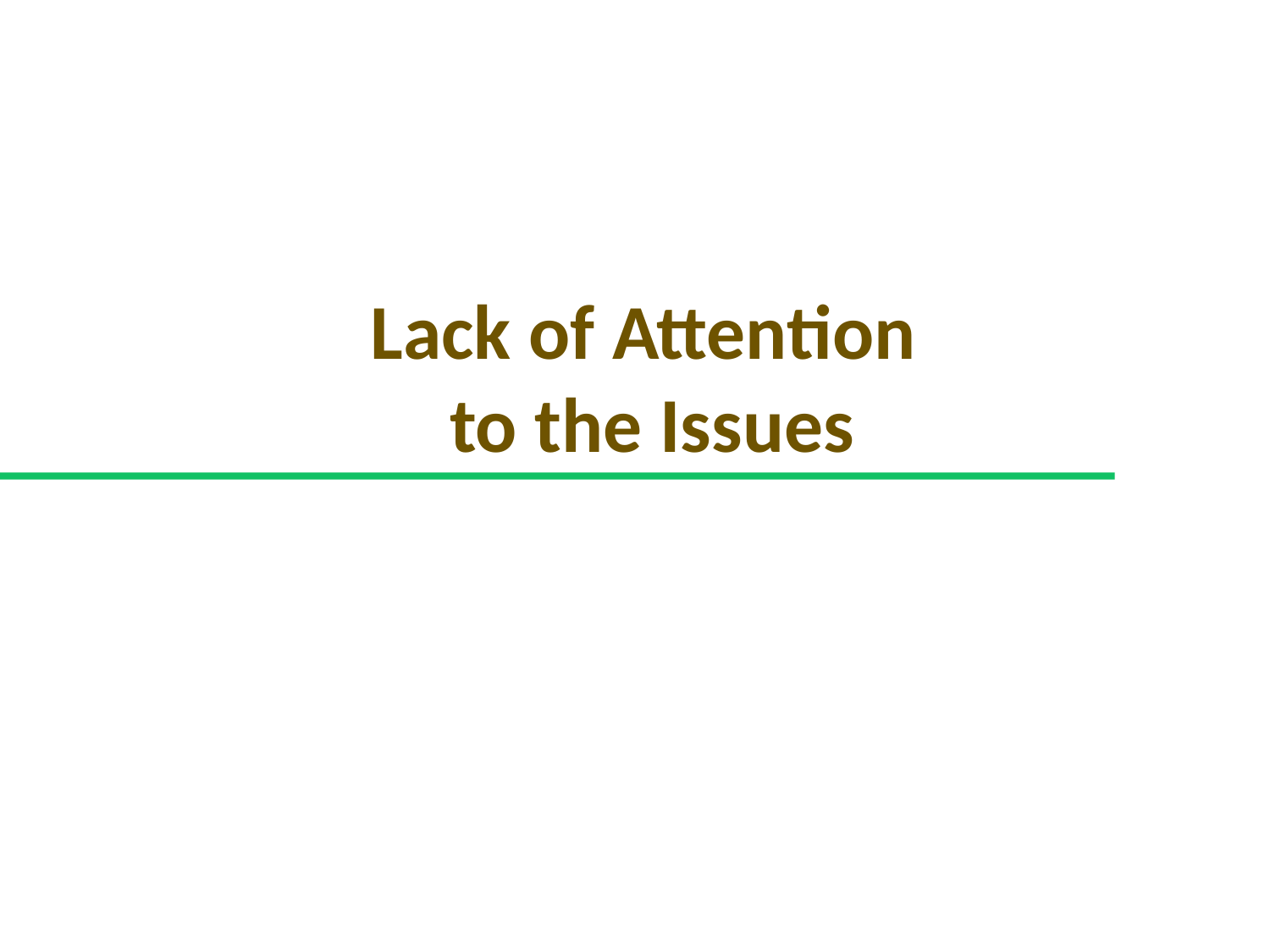

# Lack of Attention to the Issues